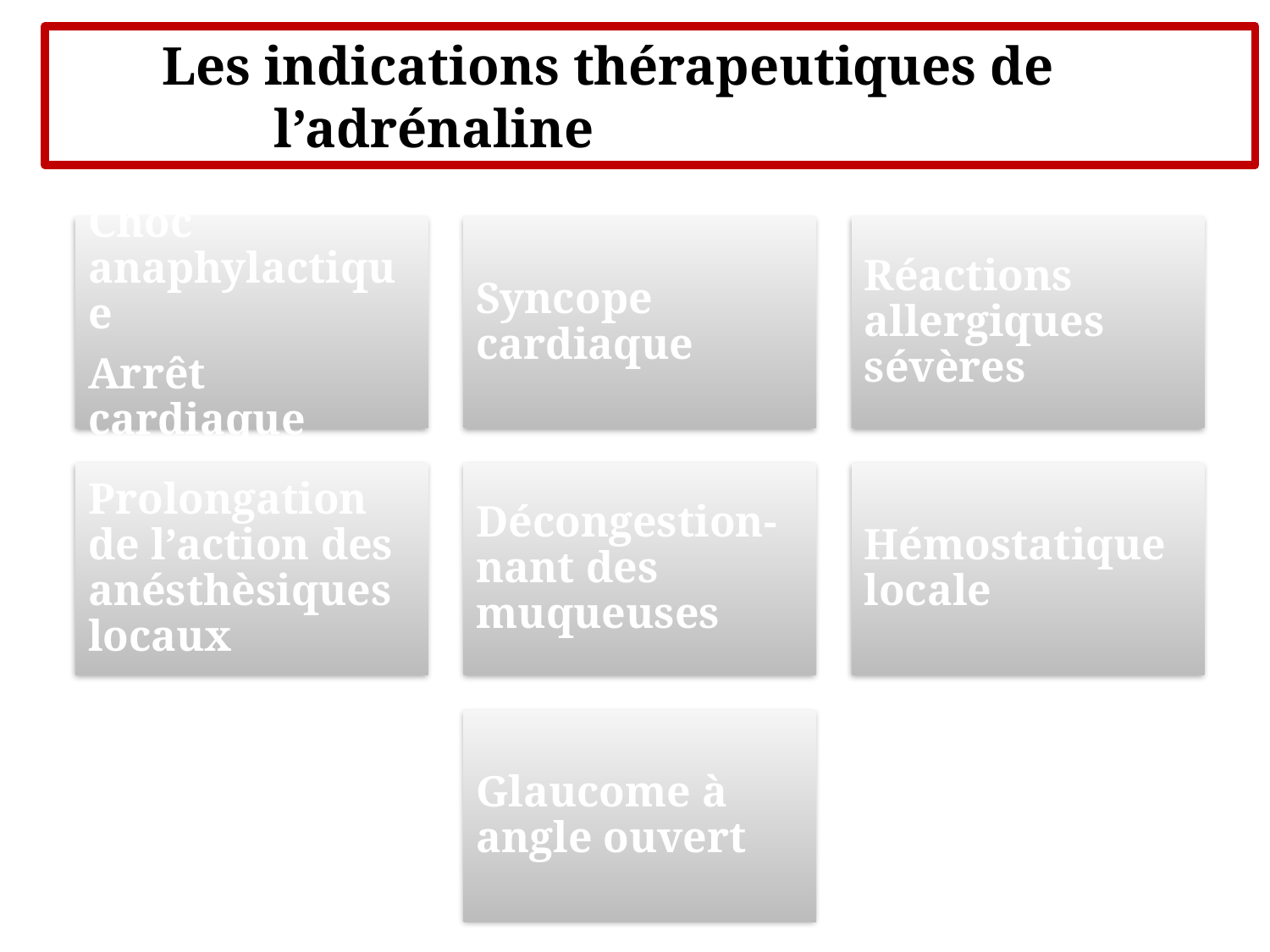

# Les indications thérapeutiques de 		                   l’adrénaline

Choc anaphylactique
Arrêt cardiaque

Syncope cardiaque

Réactions     allergiques sévères

Prolongation de l’action des anésthèsiques locaux

Décongestion-nant des muqueuses

Hémostatique locale

Glaucome à angle ouvert